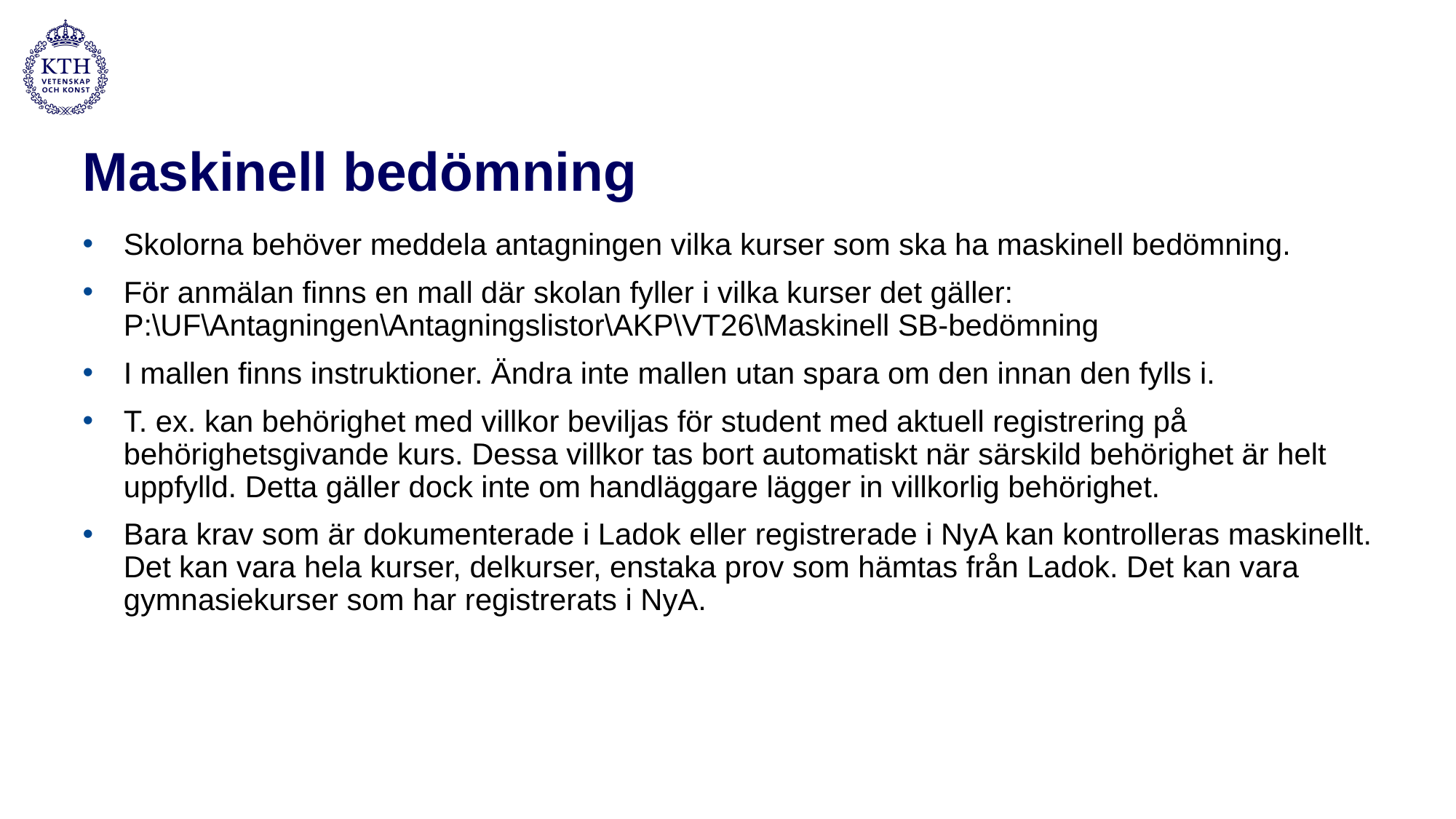

# Maskinell bedömning
Skolorna behöver meddela antagningen vilka kurser som ska ha maskinell bedömning.
För anmälan finns en mall där skolan fyller i vilka kurser det gäller: 
P:\UF\Antagningen\Antagningslistor\AKP\VT26\Maskinell SB-bedömning
I mallen finns instruktioner. Ändra inte mallen utan spara om den innan den fylls i.
T. ex. kan behörighet med villkor beviljas för student med aktuell registrering på behörighetsgivande kurs. Dessa villkor tas bort automatiskt när särskild behörighet är helt uppfylld. Detta gäller dock inte om handläggare lägger in villkorlig behörighet.
Bara krav som är dokumenterade i Ladok eller registrerade i NyA kan kontrolleras maskinellt. Det kan vara hela kurser, delkurser, enstaka prov som hämtas från Ladok. Det kan vara gymnasiekurser som har registrerats i NyA.